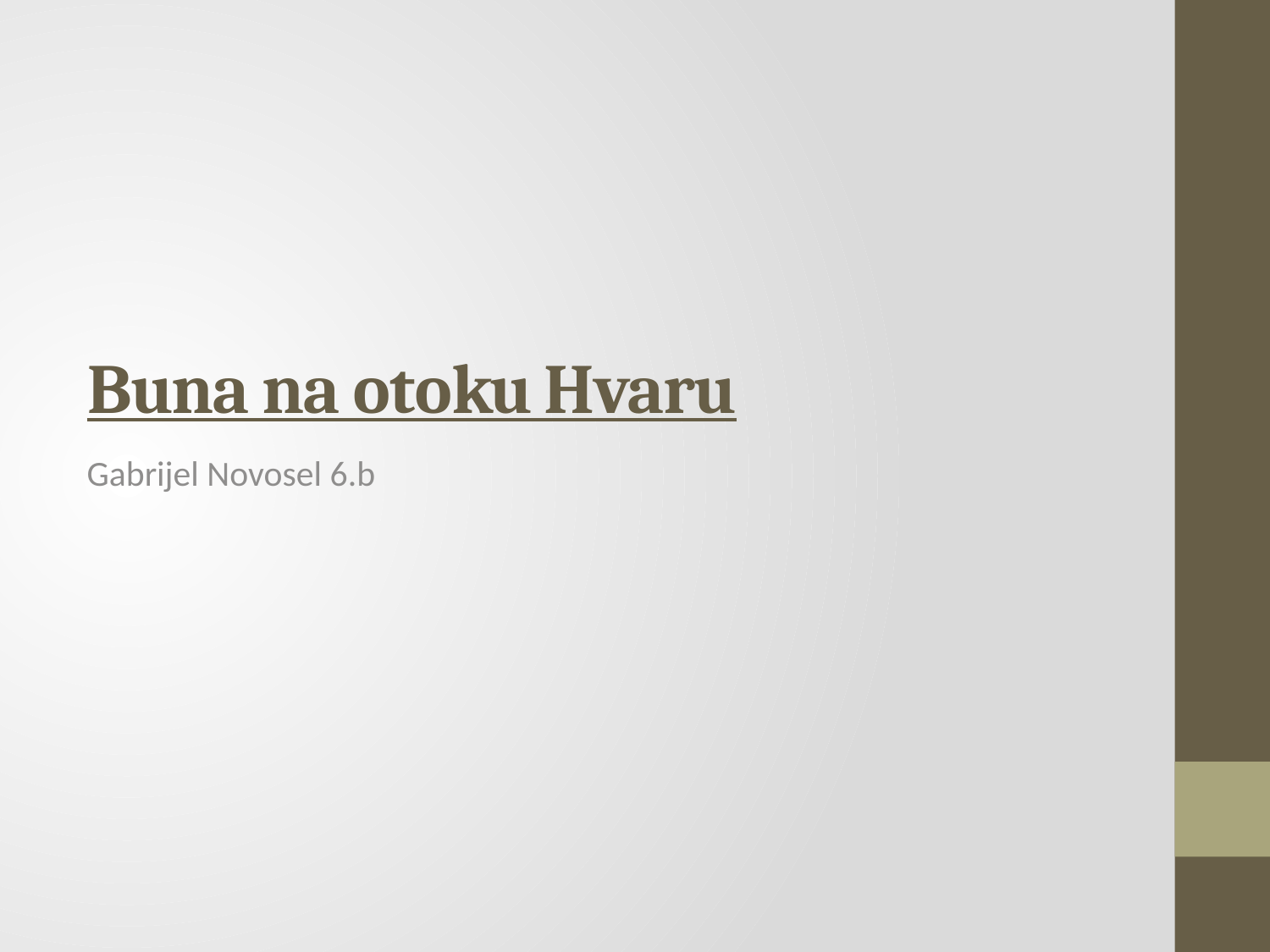

# Buna na otoku Hvaru
Gabrijel Novosel 6.b